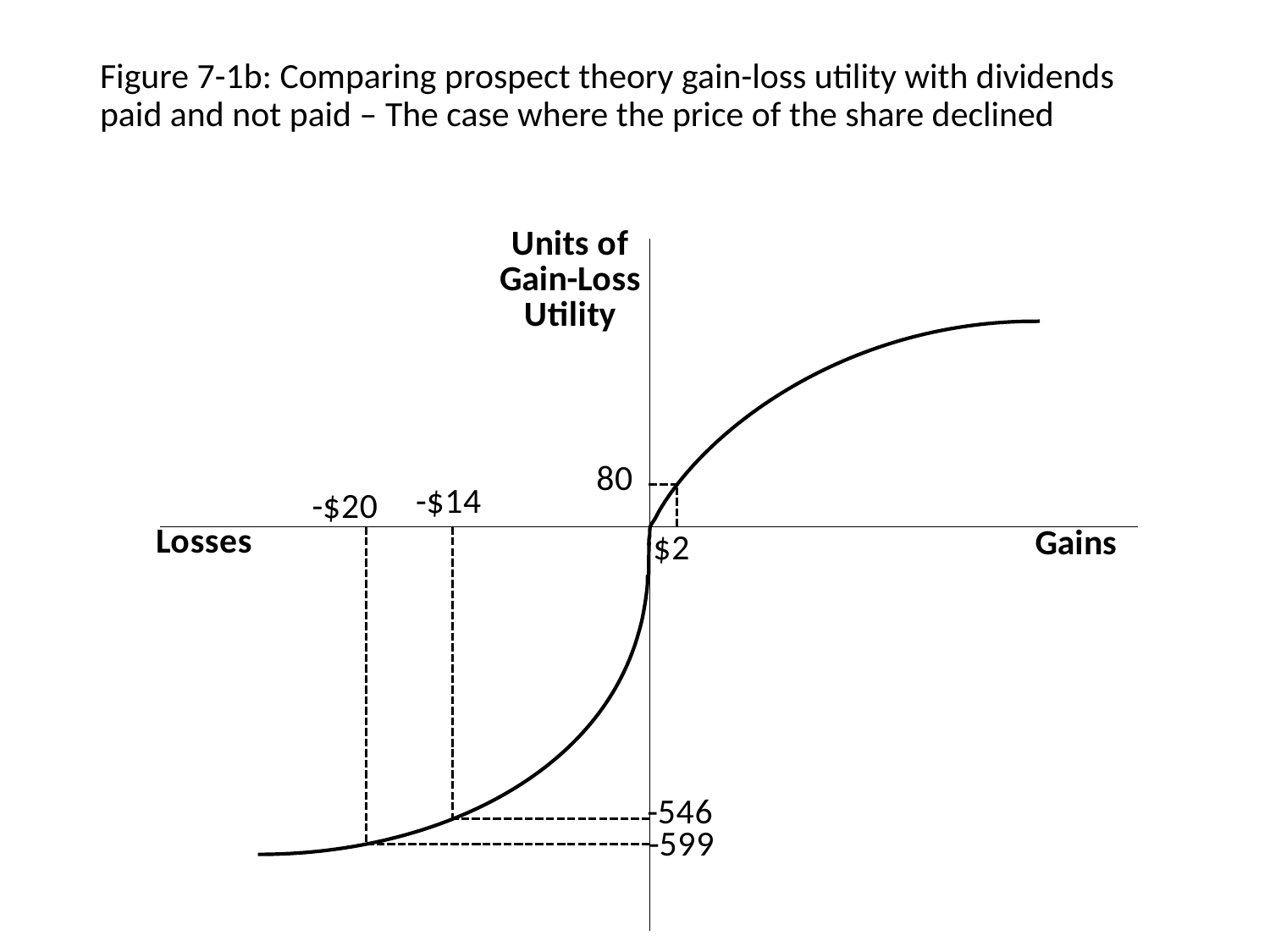

# Figure 7-1b: Comparing prospect theory gain-loss utility with dividends paid and not paid – The case where the price of the share declined

### Chart

| Category |  |  |  |  |  |  |  |  |
|---|---|---|---|---|---|---|---|---|